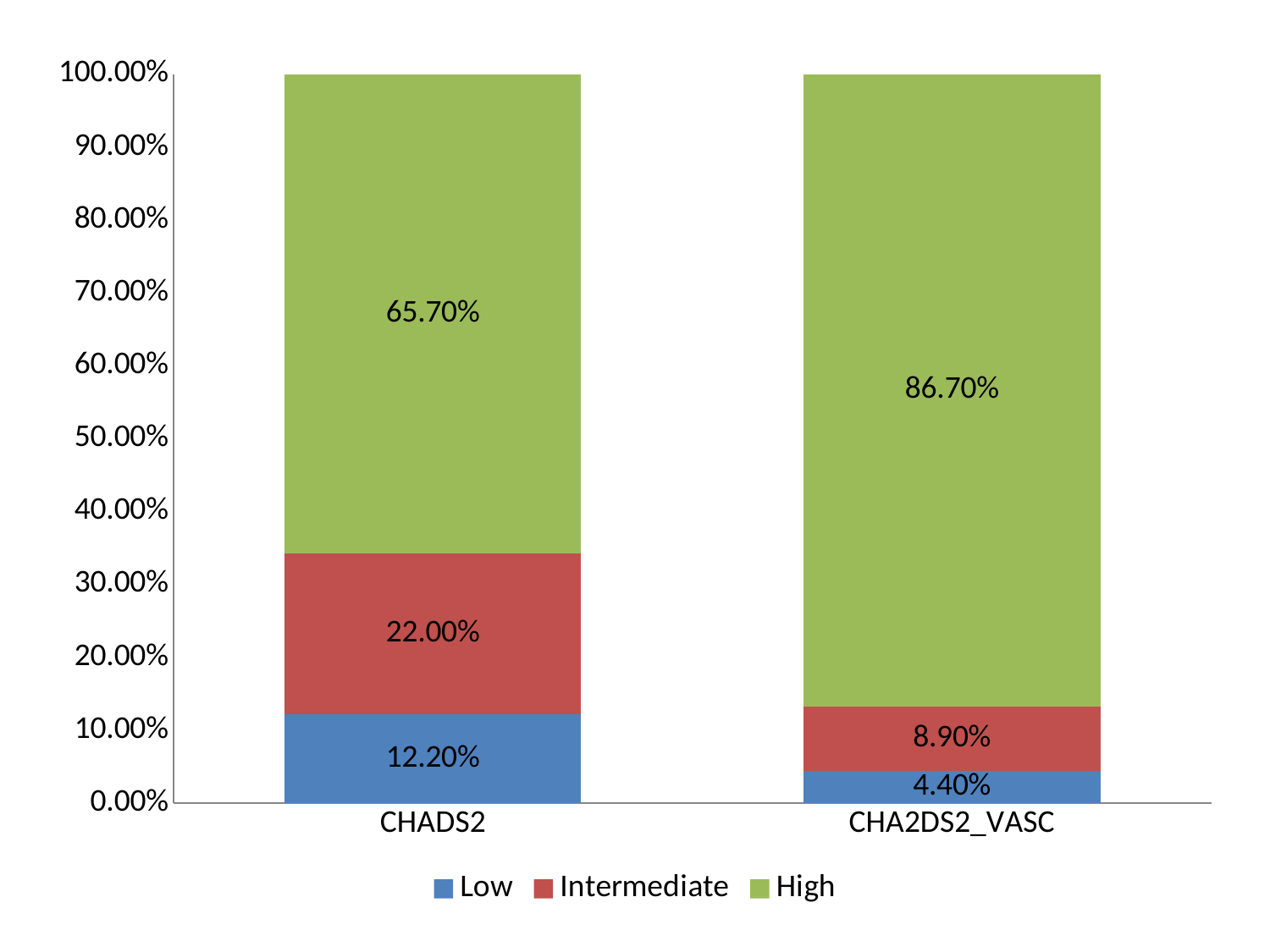

### Chart

| Category | Low | Intermediate | High |
|---|---|---|---|
| CHADS2 | 0.122 | 0.22 | 0.657 |
| CHA2DS2_VASC | 0.044 | 0.089 | 0.867 |